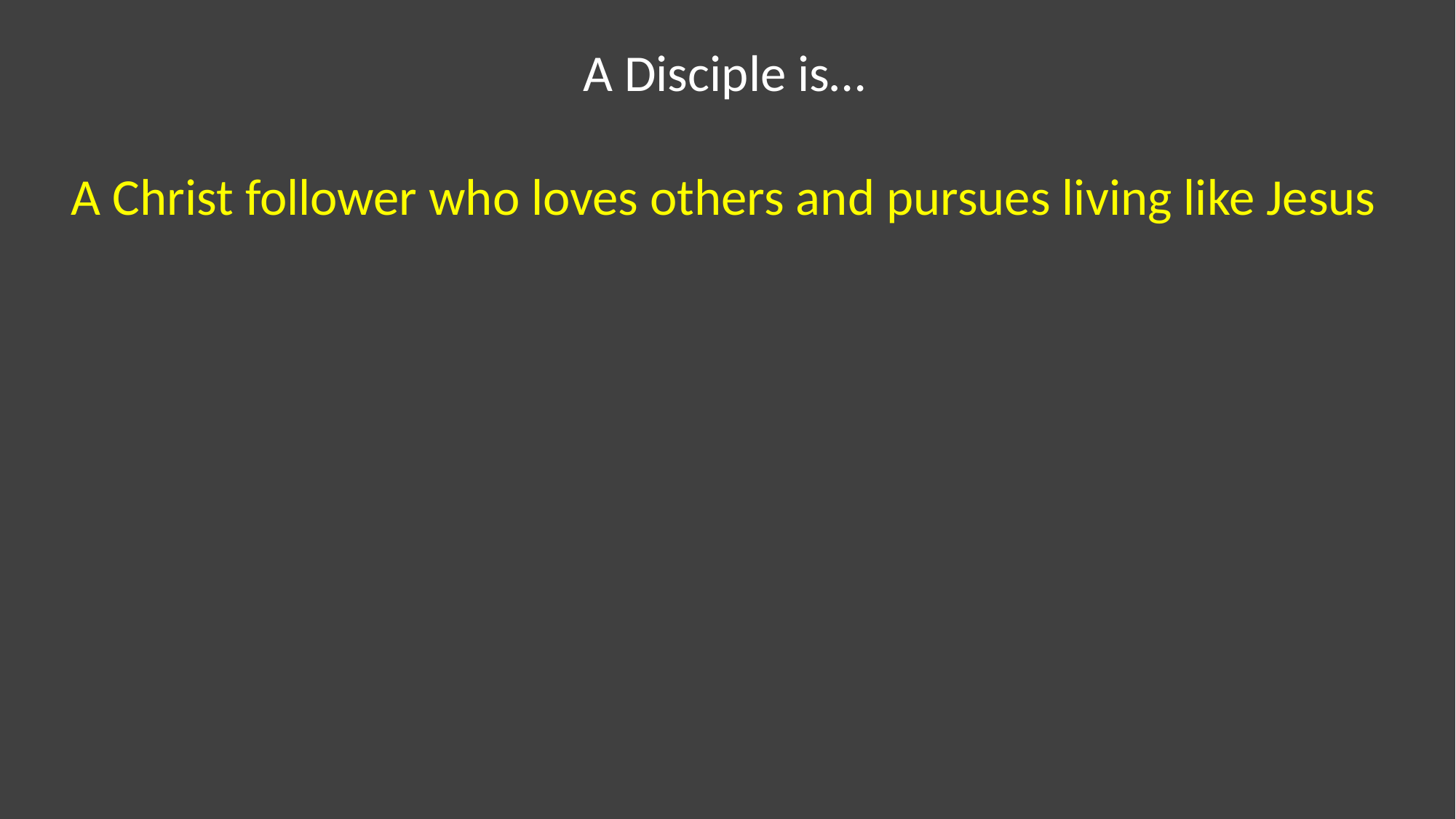

A Disciple is…

A Christ follower who loves others and pursues living like Jesus